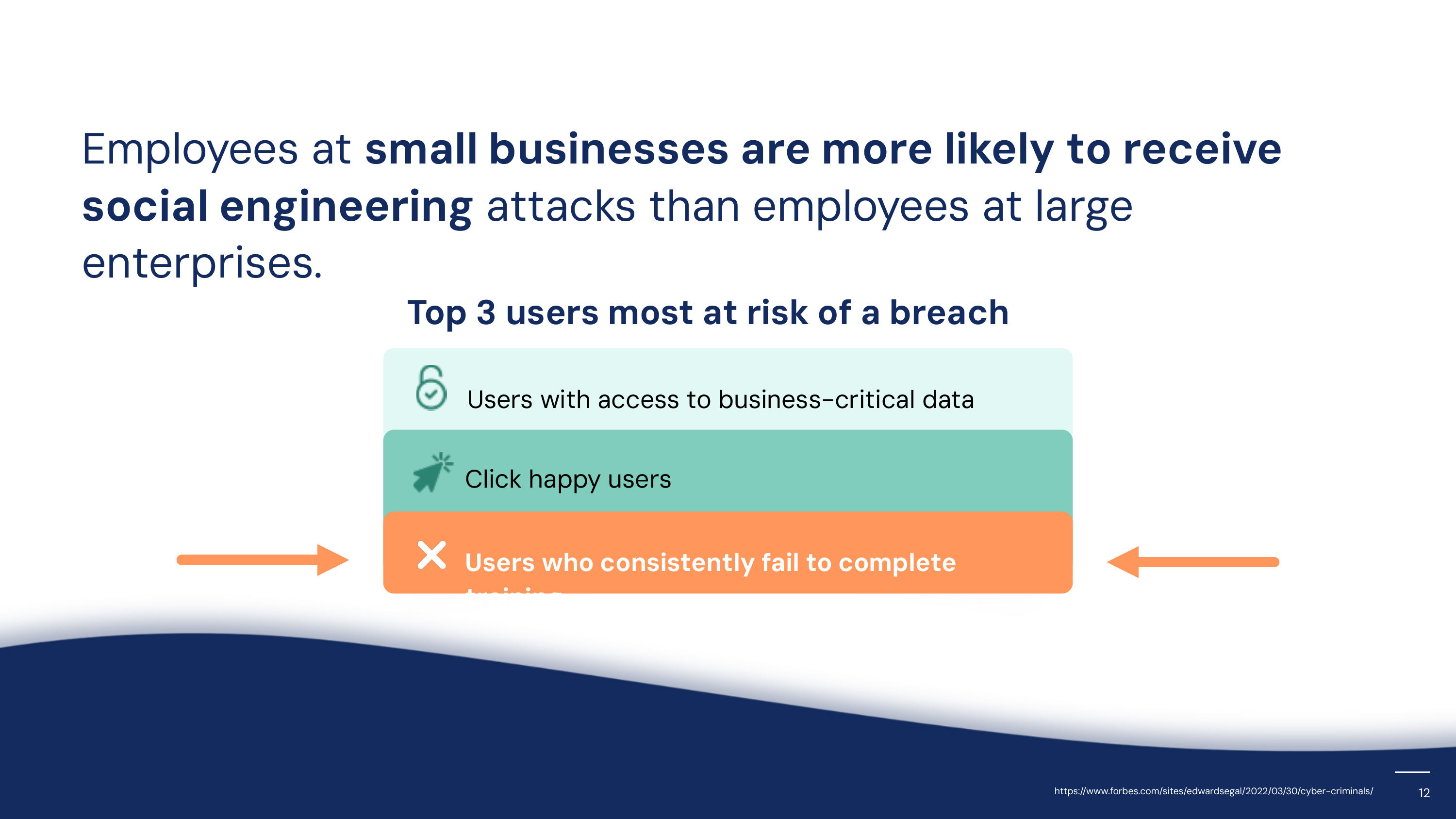

Employees at small businesses are more likely to receive social engineering attacks than employees at large enterprises.
Top 3 users most at risk of a breach

Users with access to business-critical data

Click happy users

Users who consistently fail to complete training

https://www.forbes.com/sites/edwardsegal/2022/03/30/cyber-criminals/
12